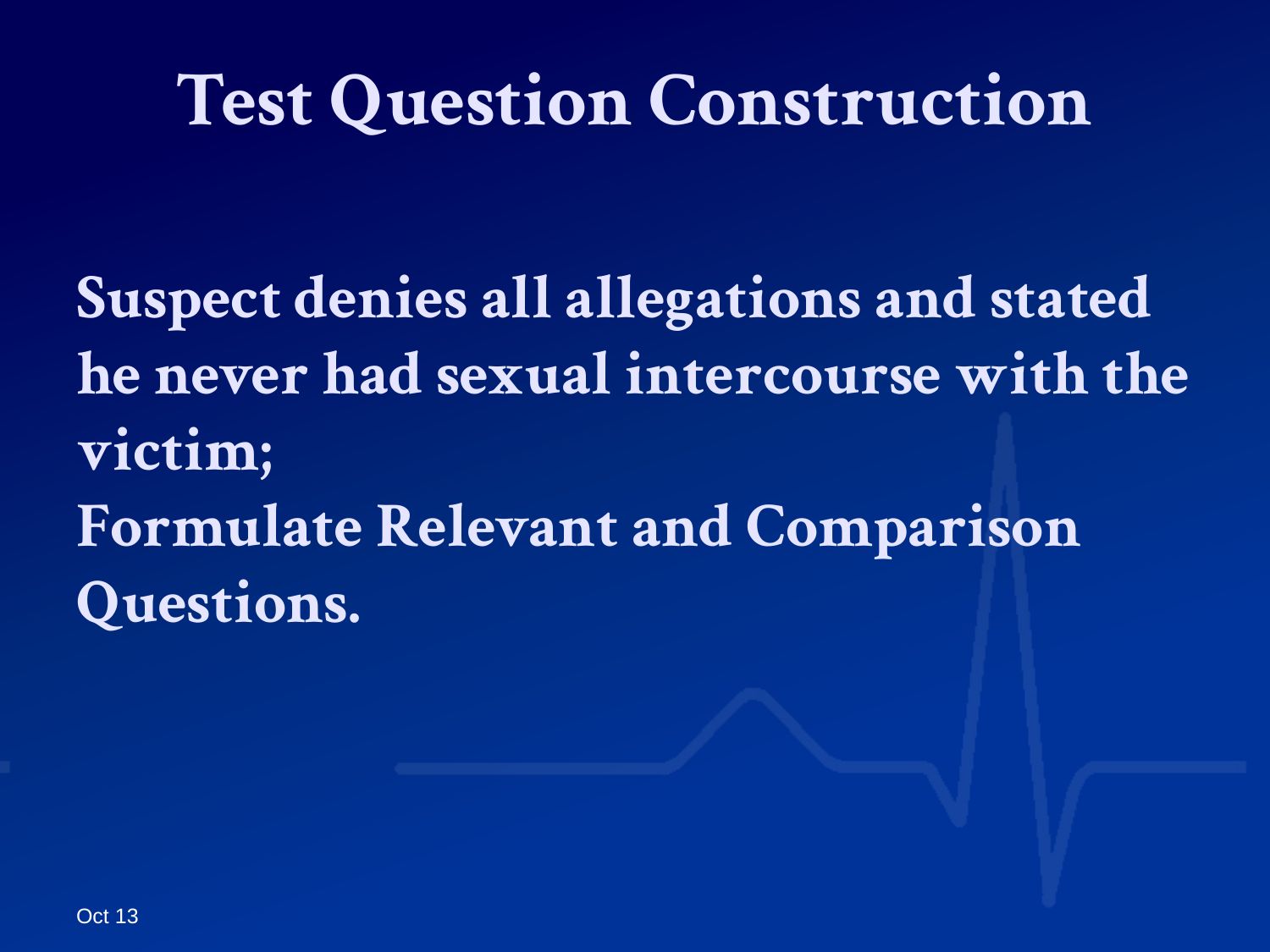

# Test Question Construction
Suspect denies all allegations and stated he never had sexual intercourse with the victim;
Formulate Relevant and Comparison Questions.

Oct 13